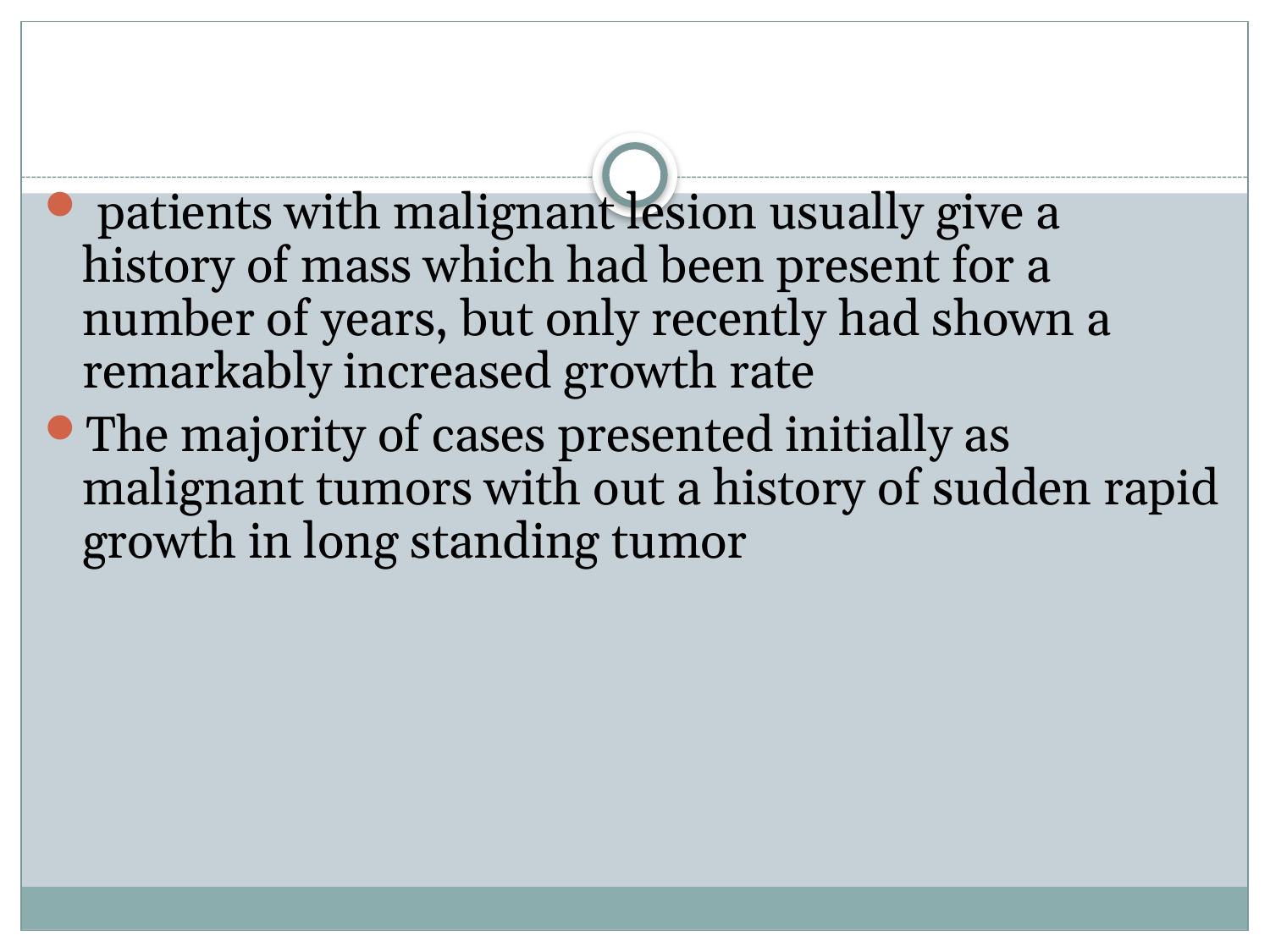

patients with malignant lesion usually give a history of mass which had been present for a number of years, but only recently had shown a remarkably increased growth rate
The majority of cases presented initially as malignant tumors with out a history of sudden rapid growth in long standing tumor